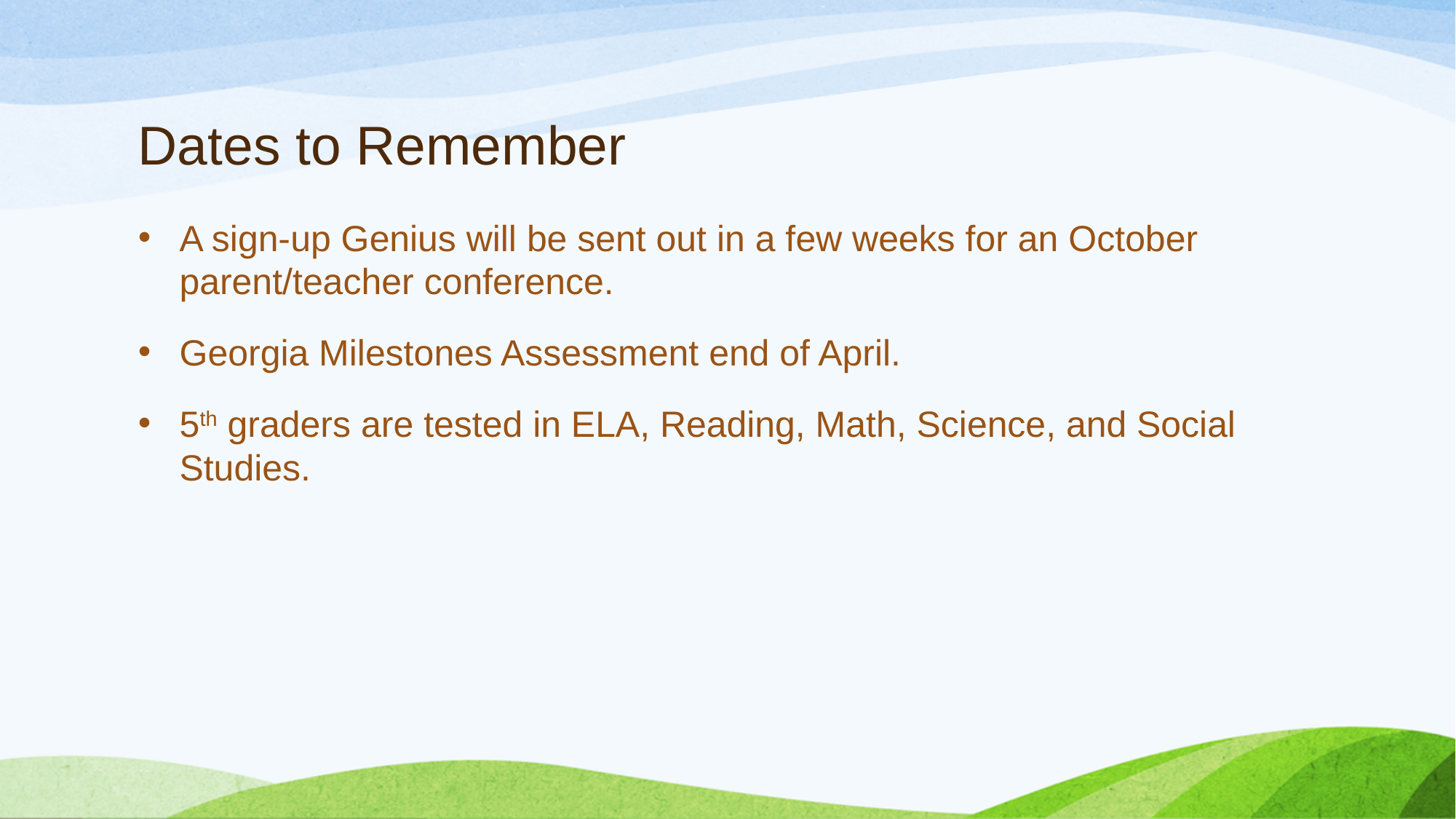

# Dates to Remember
A sign-up Genius will be sent out in a few weeks for an October parent/teacher conference.
Georgia Milestones Assessment end of April.
5th graders are tested in ELA, Reading, Math, Science, and Social Studies.